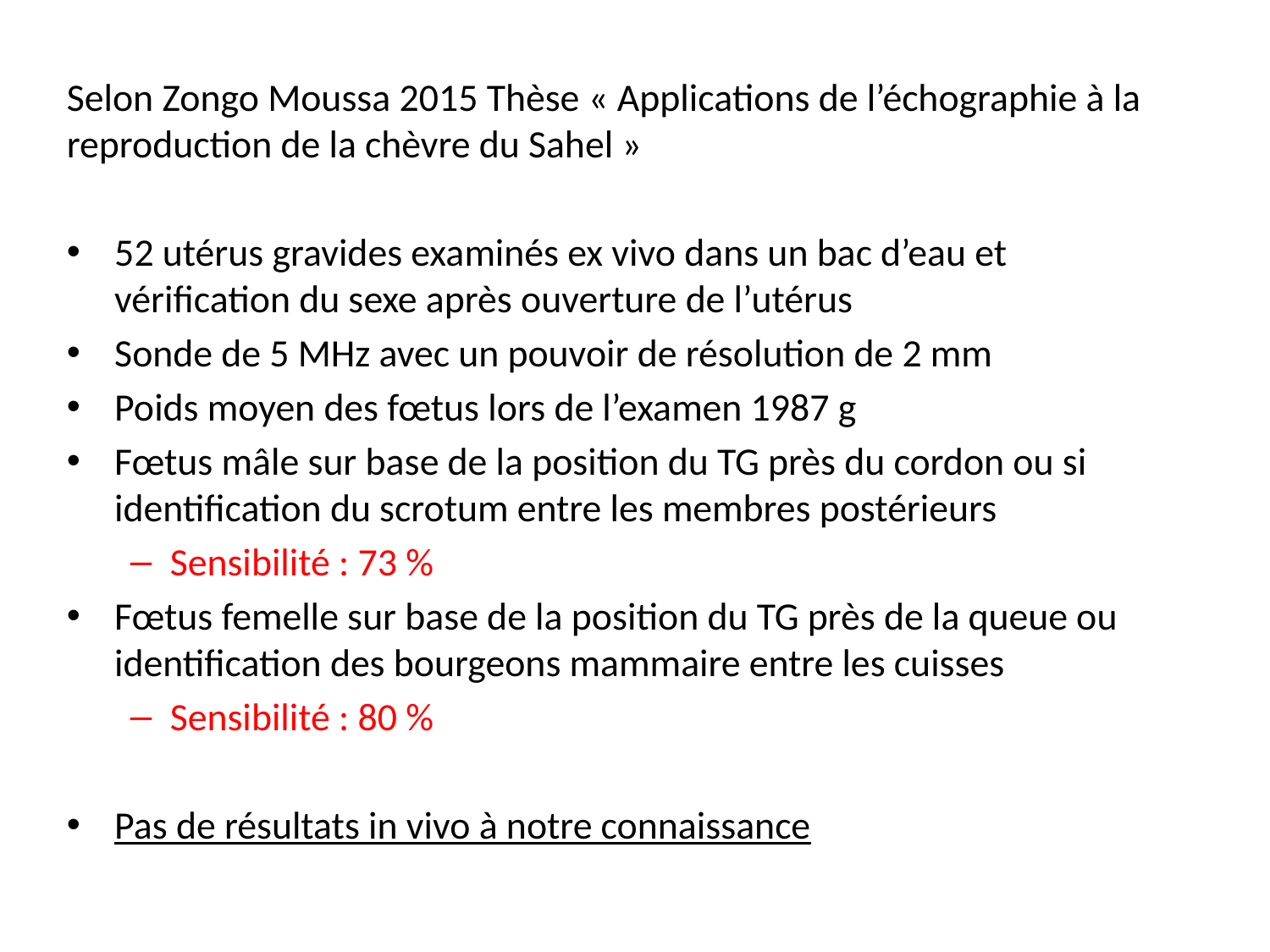

Selon Zongo Moussa 2015 Thèse « Applications de l’échographie à la reproduction de la chèvre du Sahel »

52 utérus gravides examinés ex vivo dans un bac d’eau et vérification du sexe après ouverture de l’utérus
Sonde de 5 MHz avec un pouvoir de résolution de 2 mm
Poids moyen des fœtus lors de l’examen 1987 g
Fœtus mâle sur base de la position du TG près du cordon ou si identification du scrotum entre les membres postérieurs
Sensibilité : 73 %
Fœtus femelle sur base de la position du TG près de la queue ou identification des bourgeons mammaire entre les cuisses
Sensibilité : 80 %

Pas de résultats in vivo à notre connaissance